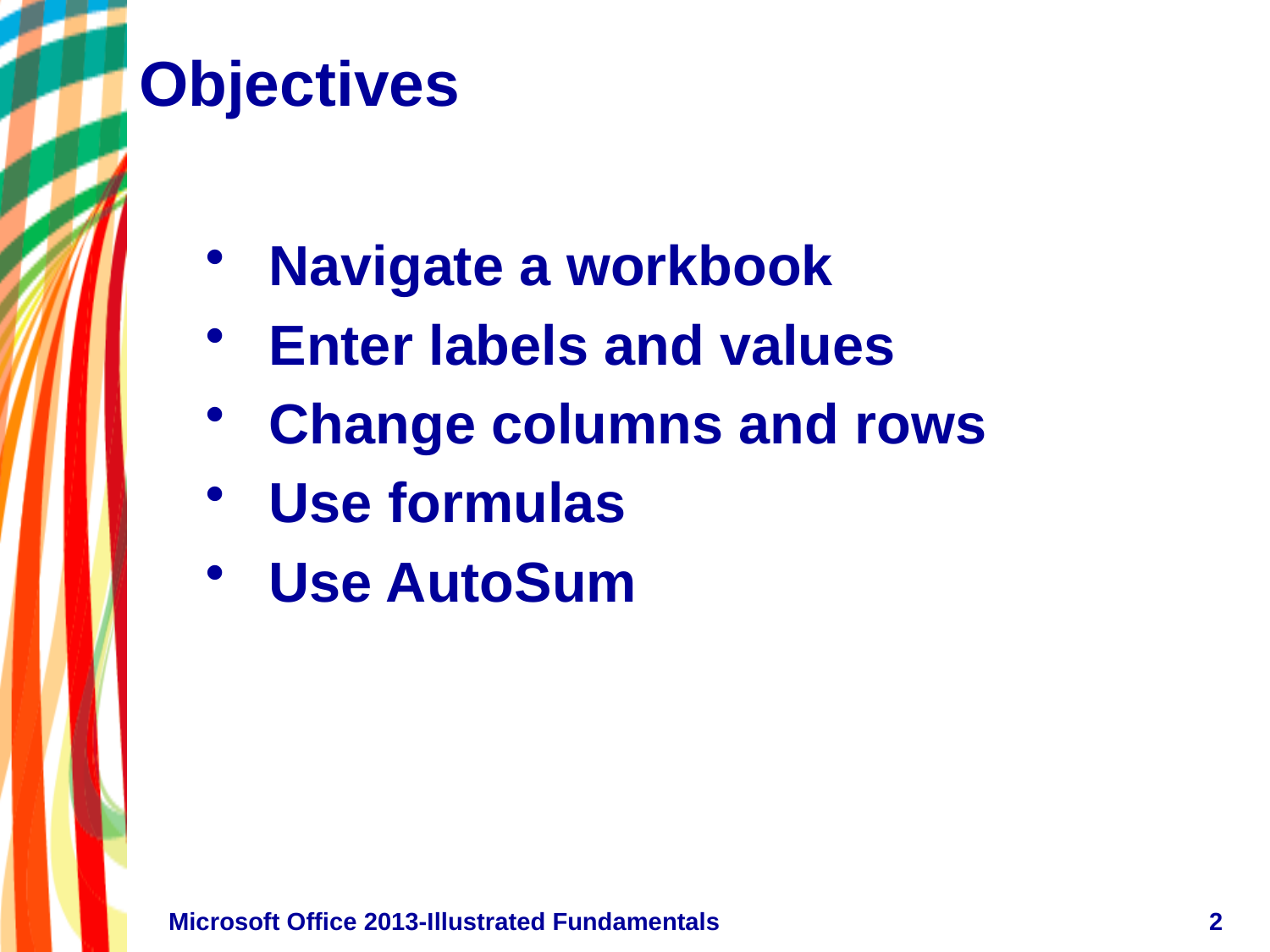

# Objectives
Navigate a workbook
Enter labels and values
Change columns and rows
Use formulas
Use AutoSum
Microsoft Office 2013-Illustrated Fundamentals
2